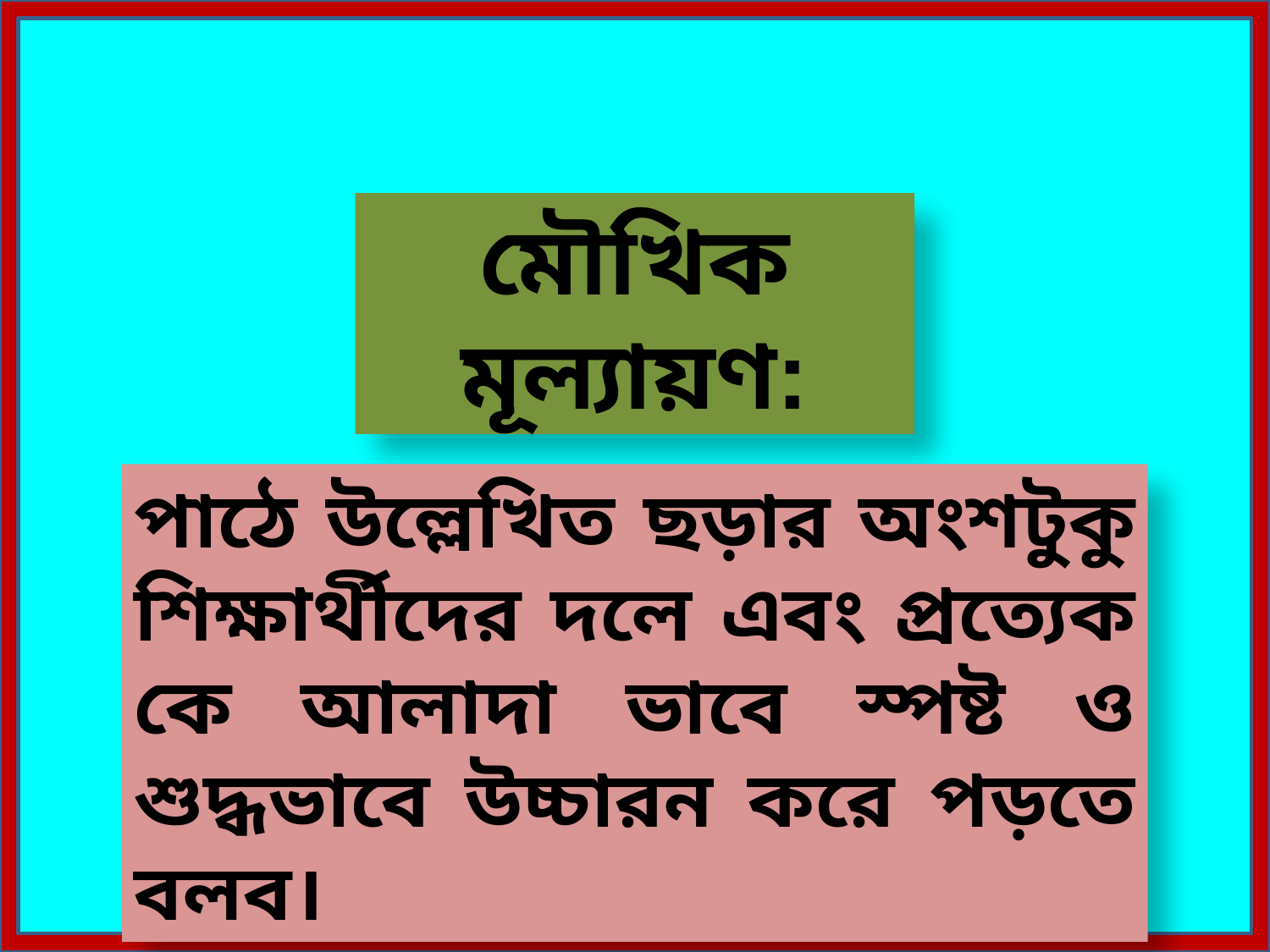

মৌখিক মূল্যায়ণ:
পাঠে উল্লেখিত ছড়ার অংশটুকু শিক্ষার্থীদের দলে এবং প্রত্যেক কে আলাদা ভাবে স্পষ্ট ও শুদ্ধভাবে উচ্চারন করে পড়তে বলব।